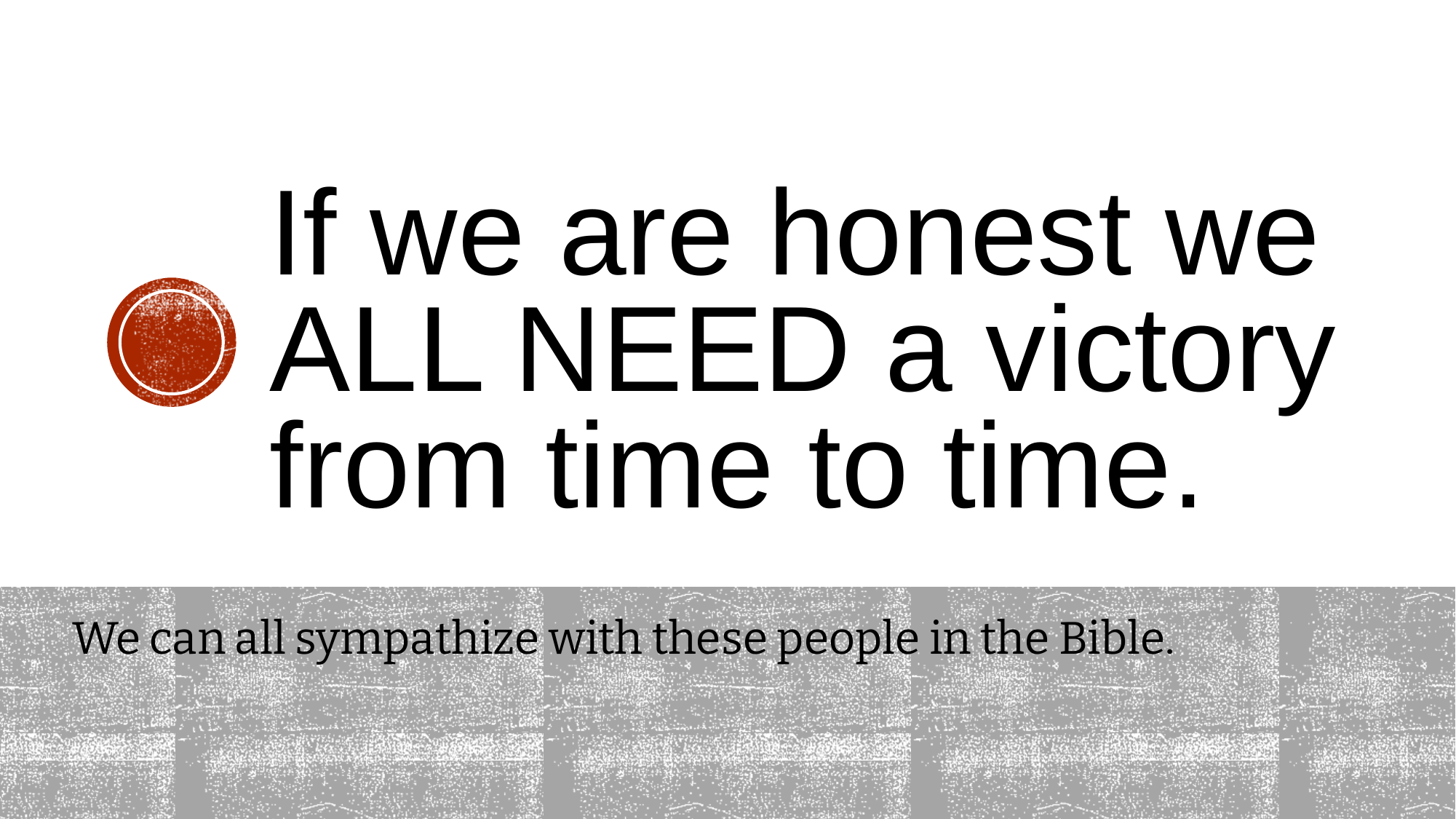

# If we are honest we ALL NEED a victory from time to time.
We can all sympathize with these people in the Bible.